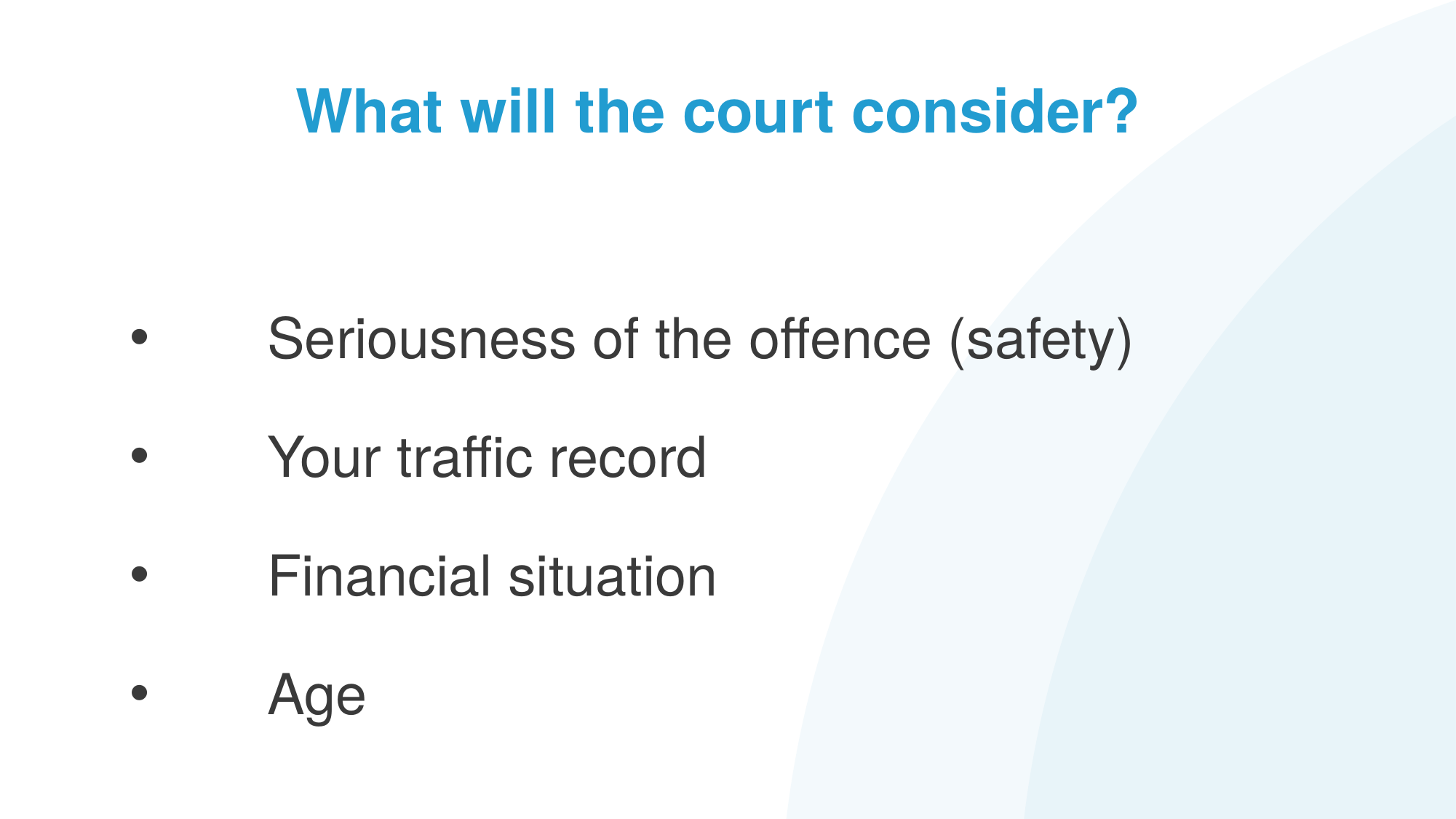

# What will the court consider?

Seriousness of the offence (safety)
Your traffic record
Financial situation
Age